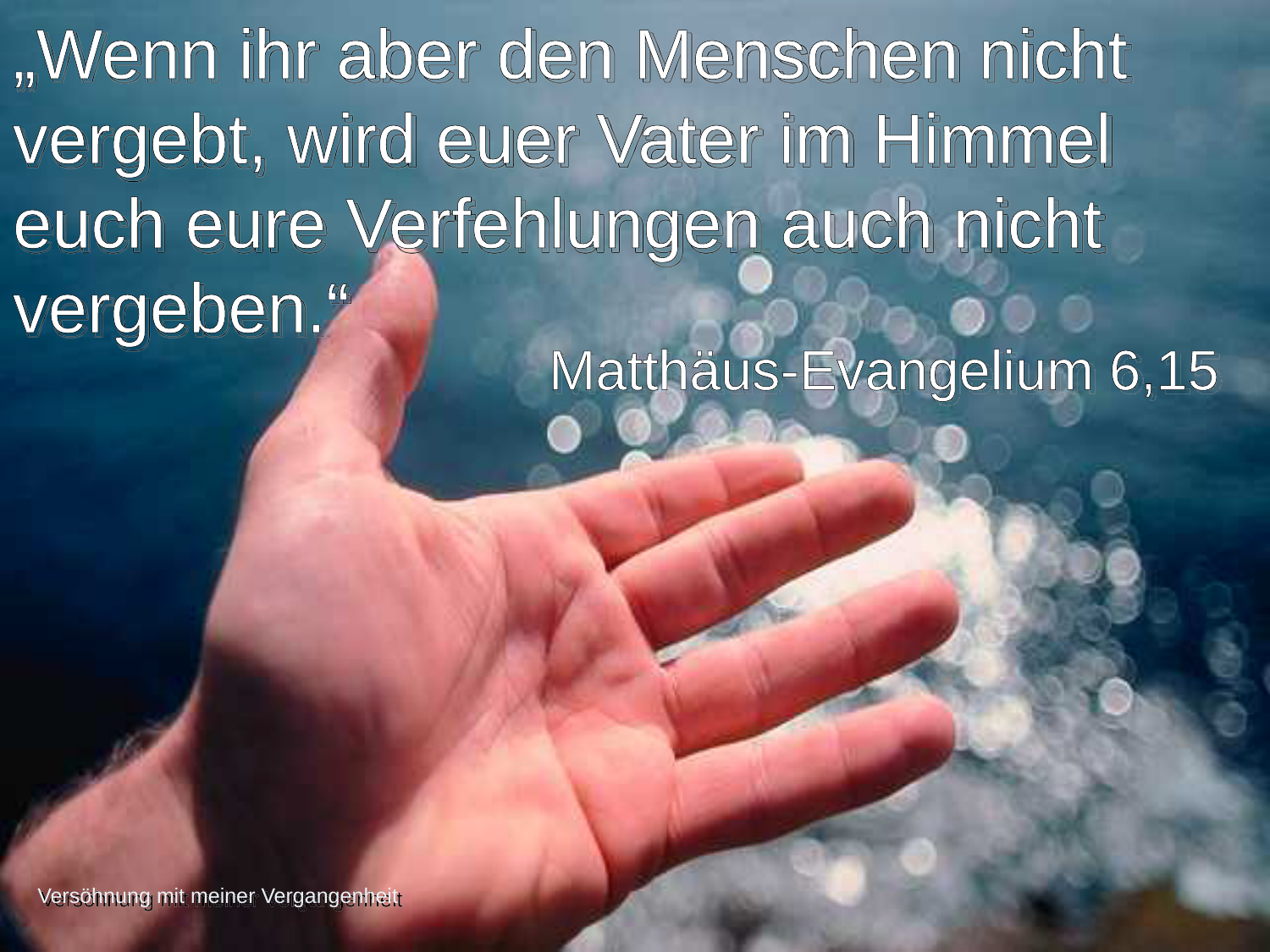

# „Wenn ihr aber den Menschen nicht vergebt, wird euer Vater im Himmel euch eure Verfehlungen auch nicht vergeben.“
Matthäus-Evangelium 6,15
Versöhnung mit meiner Vergangenheit